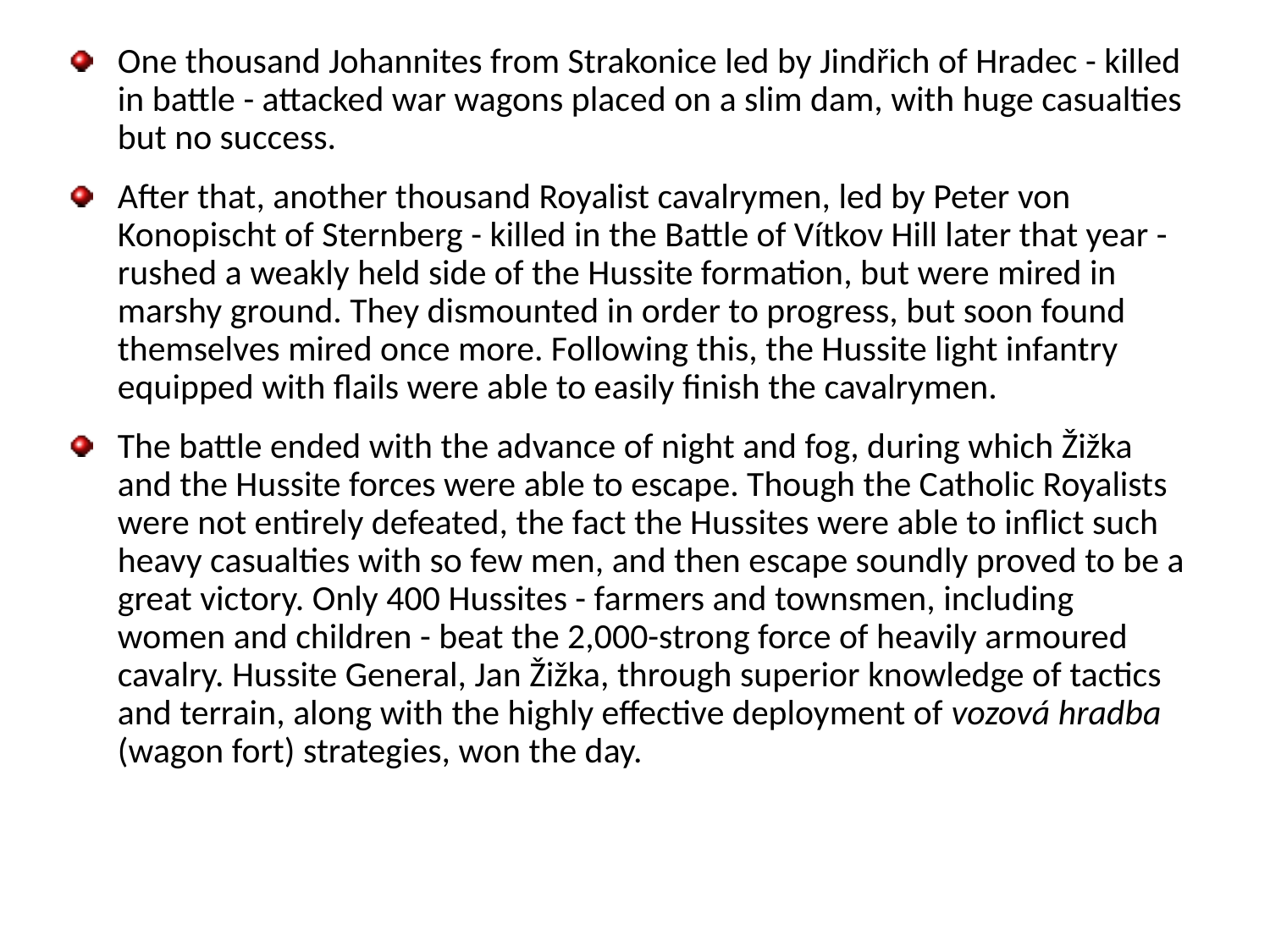

One thousand Johannites from Strakonice led by Jindřich of Hradec - killed in battle - attacked war wagons placed on a slim dam, with huge casualties but no success.
After that, another thousand Royalist cavalrymen, led by Peter von Konopischt of Sternberg - killed in the Battle of Vítkov Hill later that year - rushed a weakly held side of the Hussite formation, but were mired in marshy ground. They dismounted in order to progress, but soon found themselves mired once more. Following this, the Hussite light infantry equipped with flails were able to easily finish the cavalrymen.
The battle ended with the advance of night and fog, during which Žižka and the Hussite forces were able to escape. Though the Catholic Royalists were not entirely defeated, the fact the Hussites were able to inflict such heavy casualties with so few men, and then escape soundly proved to be a great victory. Only 400 Hussites - farmers and townsmen, including women and children - beat the 2,000-strong force of heavily armoured cavalry. Hussite General, Jan Žižka, through superior knowledge of tactics and terrain, along with the highly effective deployment of vozová hradba (wagon fort) strategies, won the day.